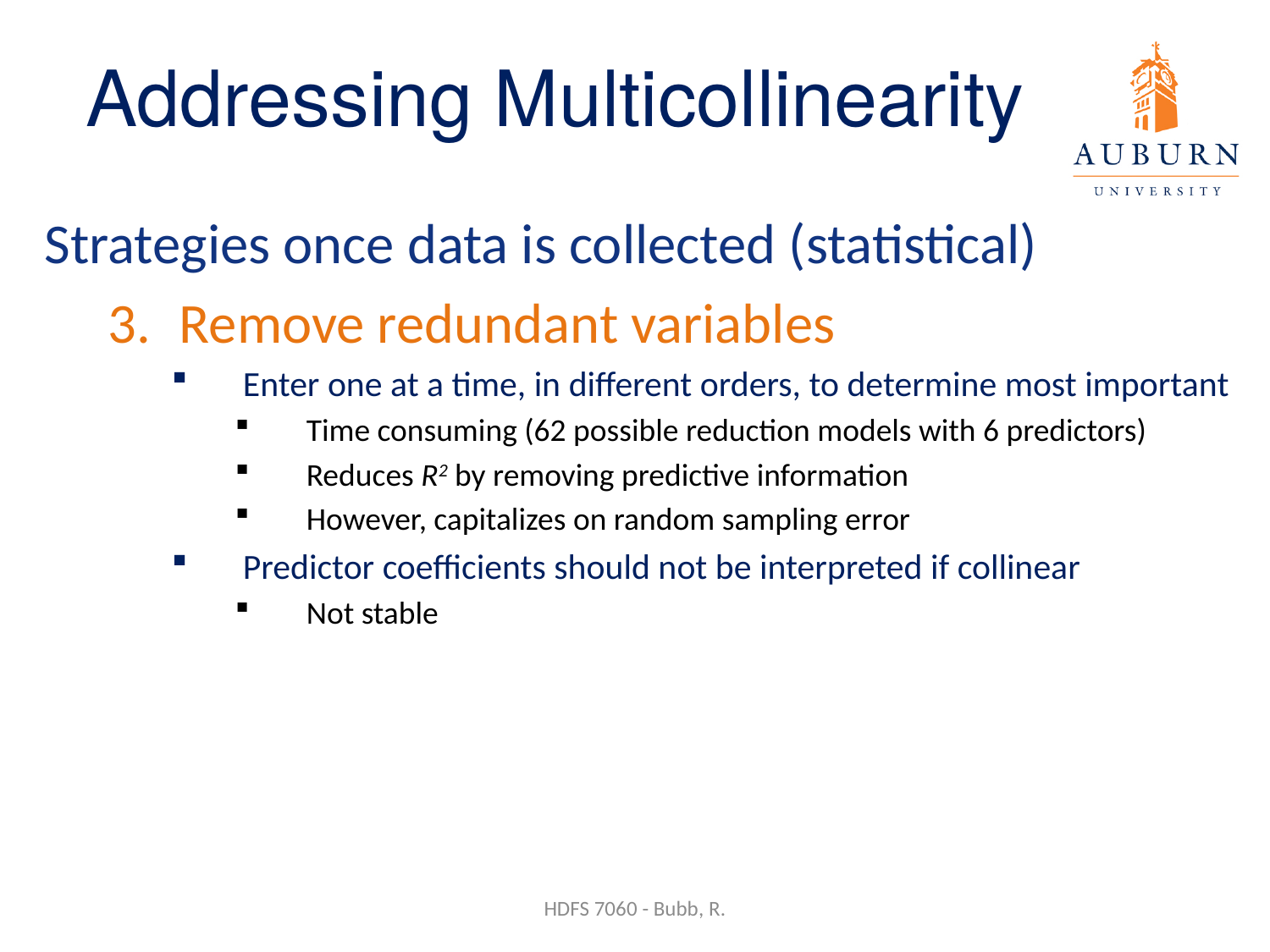

# Addressing Multicollinearity
Strategies once data is collected (statistical)
Remove redundant variables
Enter one at a time, in different orders, to determine most important
Time consuming (62 possible reduction models with 6 predictors)
Reduces R2 by removing predictive information
However, capitalizes on random sampling error
Predictor coefficients should not be interpreted if collinear
Not stable

HDFS 7060 - Bubb, R.